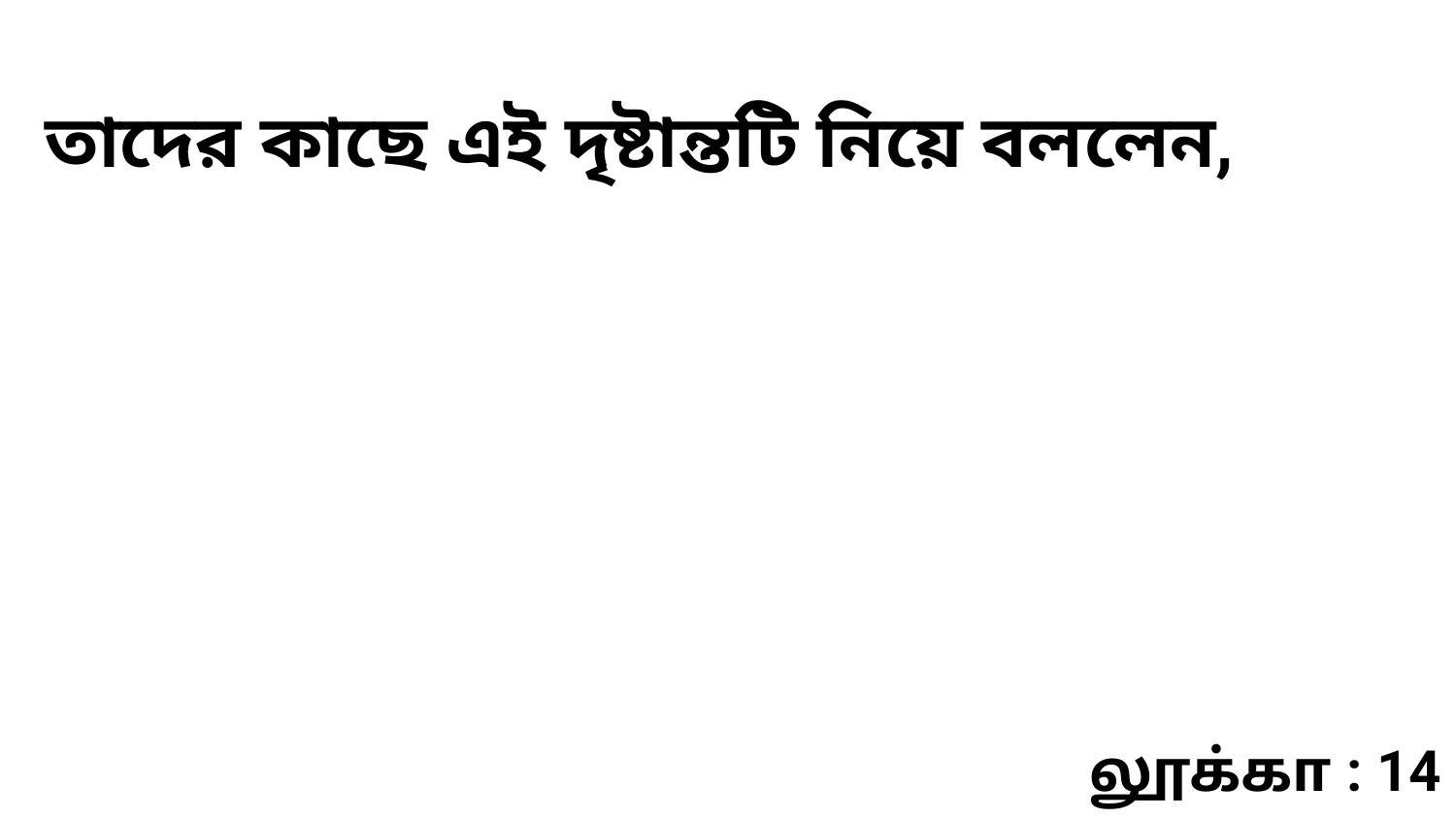

তাদের কাছে এই দৃষ্টান্তটি নিয়ে বললেন,
லூக்கா : 14